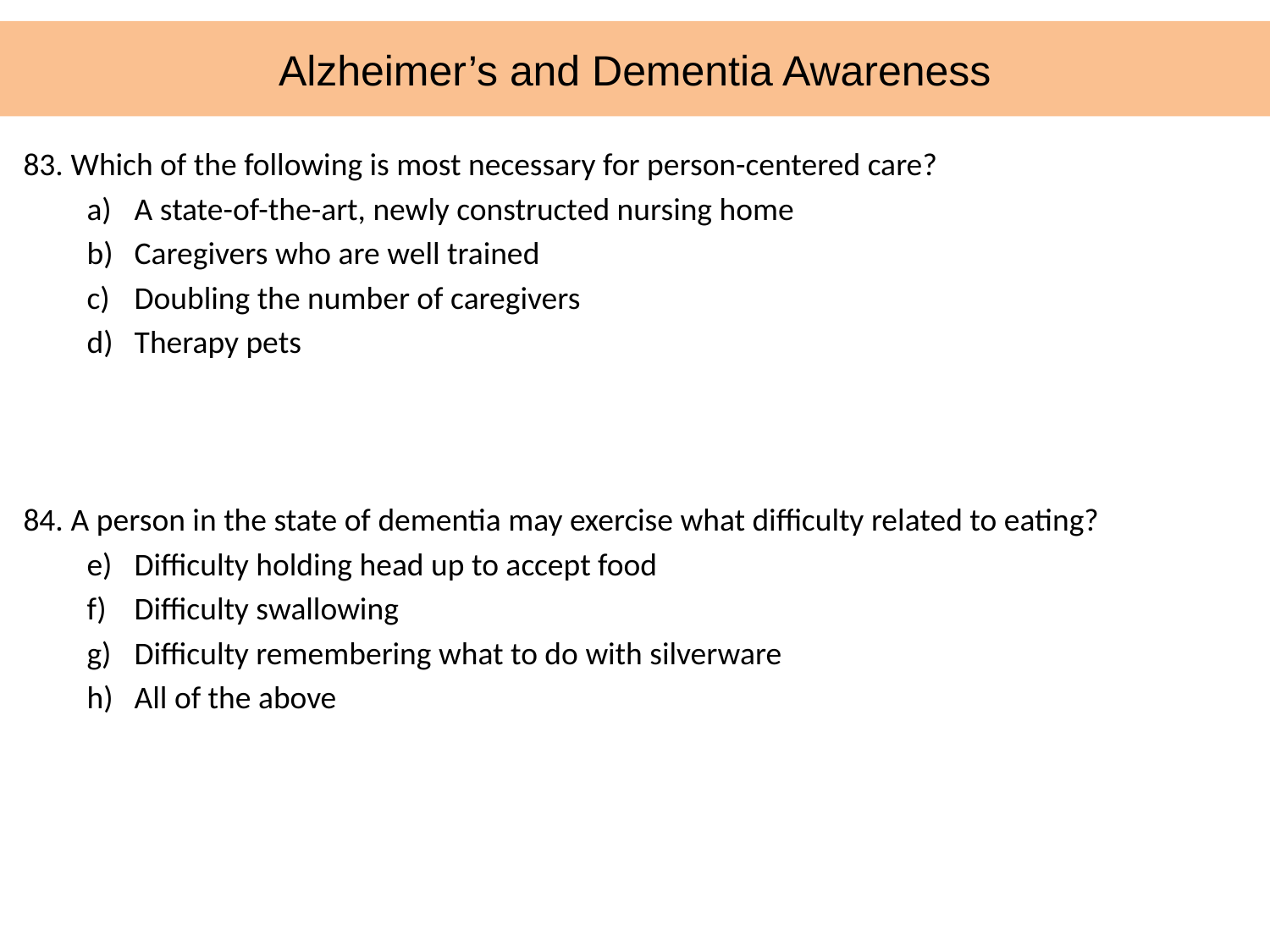

# Alzheimer’s and Dementia Awareness
83.	Which of the following is most necessary for person-centered care?
A state-of-the-art, newly constructed nursing home
Caregivers who are well trained
Doubling the number of caregivers
Therapy pets

84.	A person in the state of dementia may exercise what difficulty related to eating?
Difficulty holding head up to accept food
Difficulty swallowing
Difficulty remembering what to do with silverware
All of the above